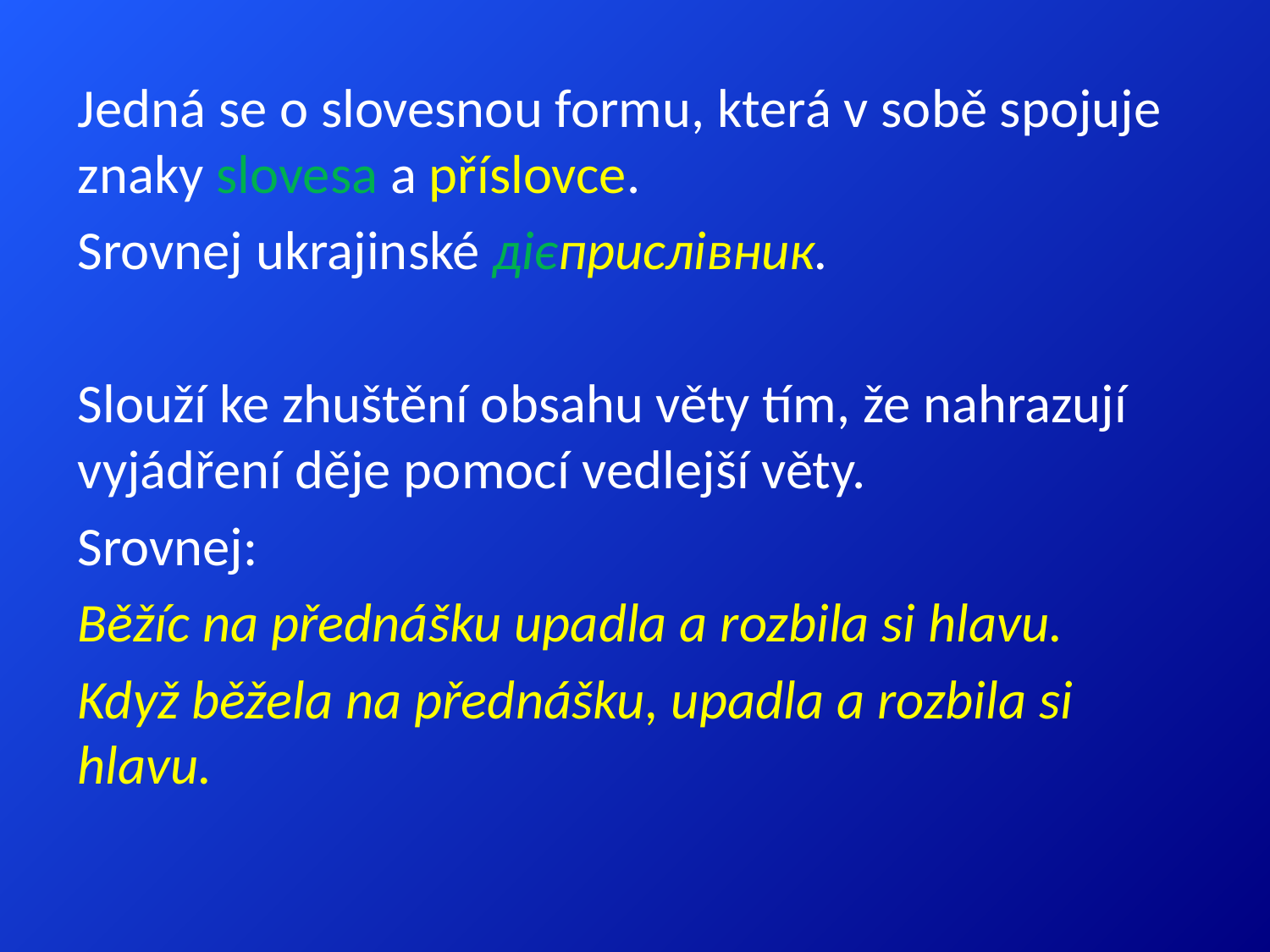

Jedná se o slovesnou formu, která v sobě spojuje znaky slovesa a příslovce.
Srovnej ukrajinské дієприслівник.

Slouží ke zhuštění obsahu věty tím, že nahrazují vyjádření děje pomocí vedlejší věty.
Srovnej:
Běžíc na přednášku upadla a rozbila si hlavu.
Když běžela na přednášku, upadla a rozbila si hlavu.